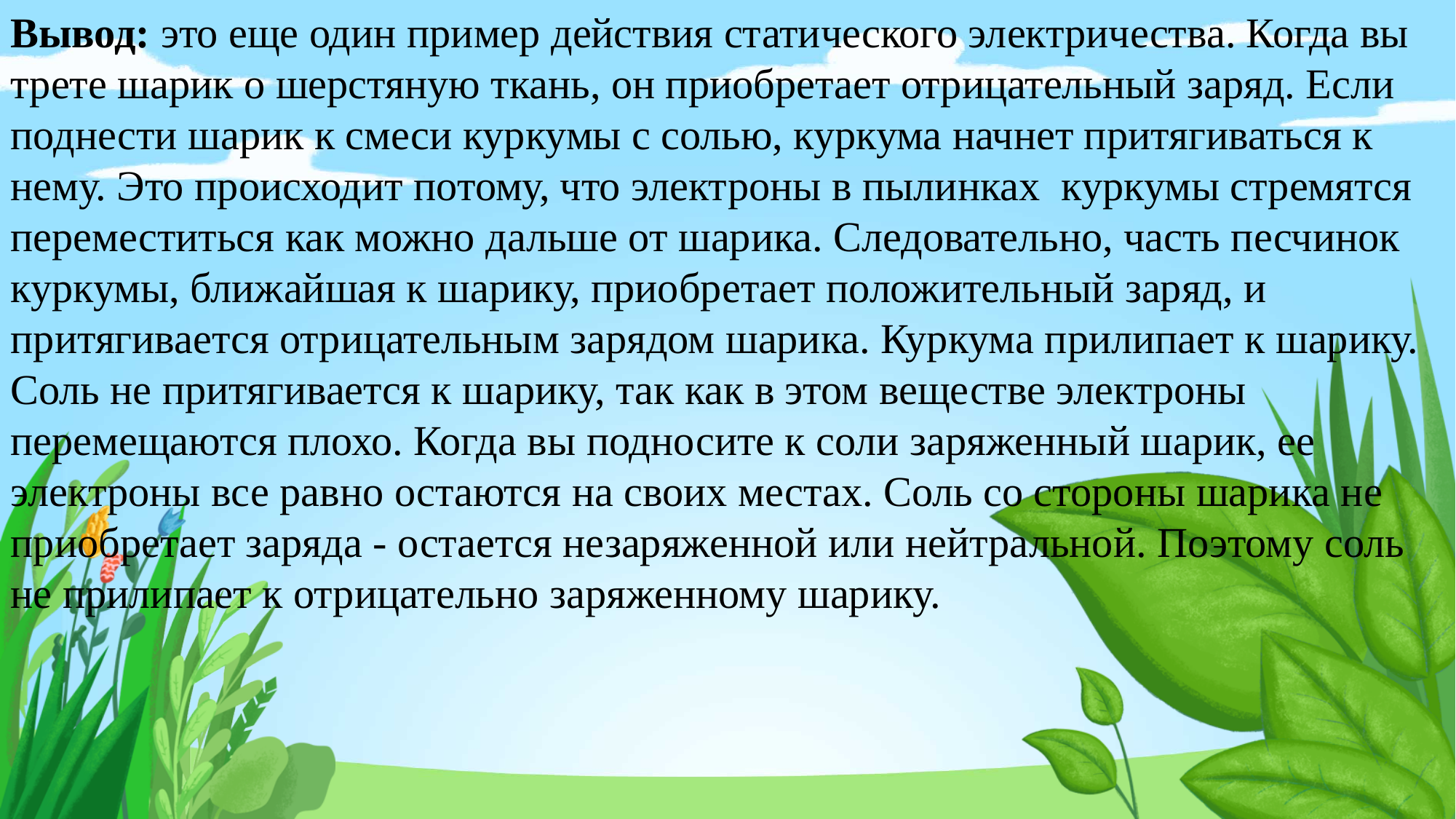

Вывод: это еще один пример действия статического электричества. Когда вы трете шарик о шерстяную ткань, он приобретает отрицательный заряд. Если поднести шарик к смеси куркумы с солью, куркума начнет притягиваться к нему. Это происходит потому, что электроны в пылинках  куркумы стремятся переместиться как можно дальше от шарика. Следовательно, часть песчинок куркумы, ближайшая к шарику, приобретает положительный заряд, и притягивается отрицательным зарядом шарика. Куркума прилипает к шарику.
Соль не притягивается к шарику, так как в этом веществе электроны перемещаются плохо. Когда вы подносите к соли заряженный шарик, ее электроны все равно остаются на своих местах. Соль со стороны шарика не приобретает заряда - остается незаряженной или нейтральной. Поэтому соль не прилипает к отрицательно заряженному шарику.